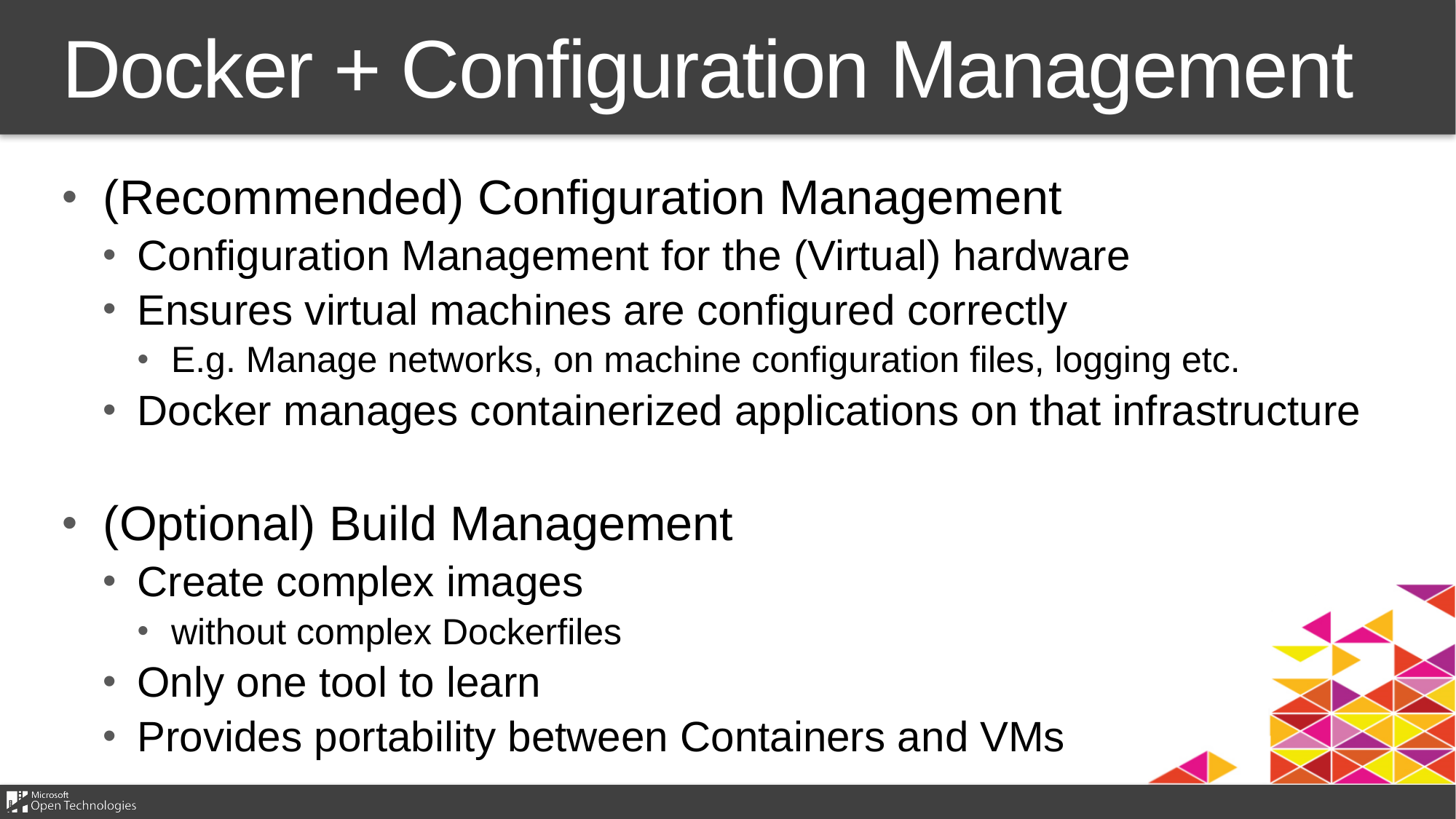

# Docker + Configuration Management
(Recommended) Configuration Management
Configuration Management for the (Virtual) hardware
Ensures virtual machines are configured correctly
E.g. Manage networks, on machine configuration files, logging etc.
Docker manages containerized applications on that infrastructure

(Optional) Build Management
Create complex images
without complex Dockerfiles
Only one tool to learn
Provides portability between Containers and VMs